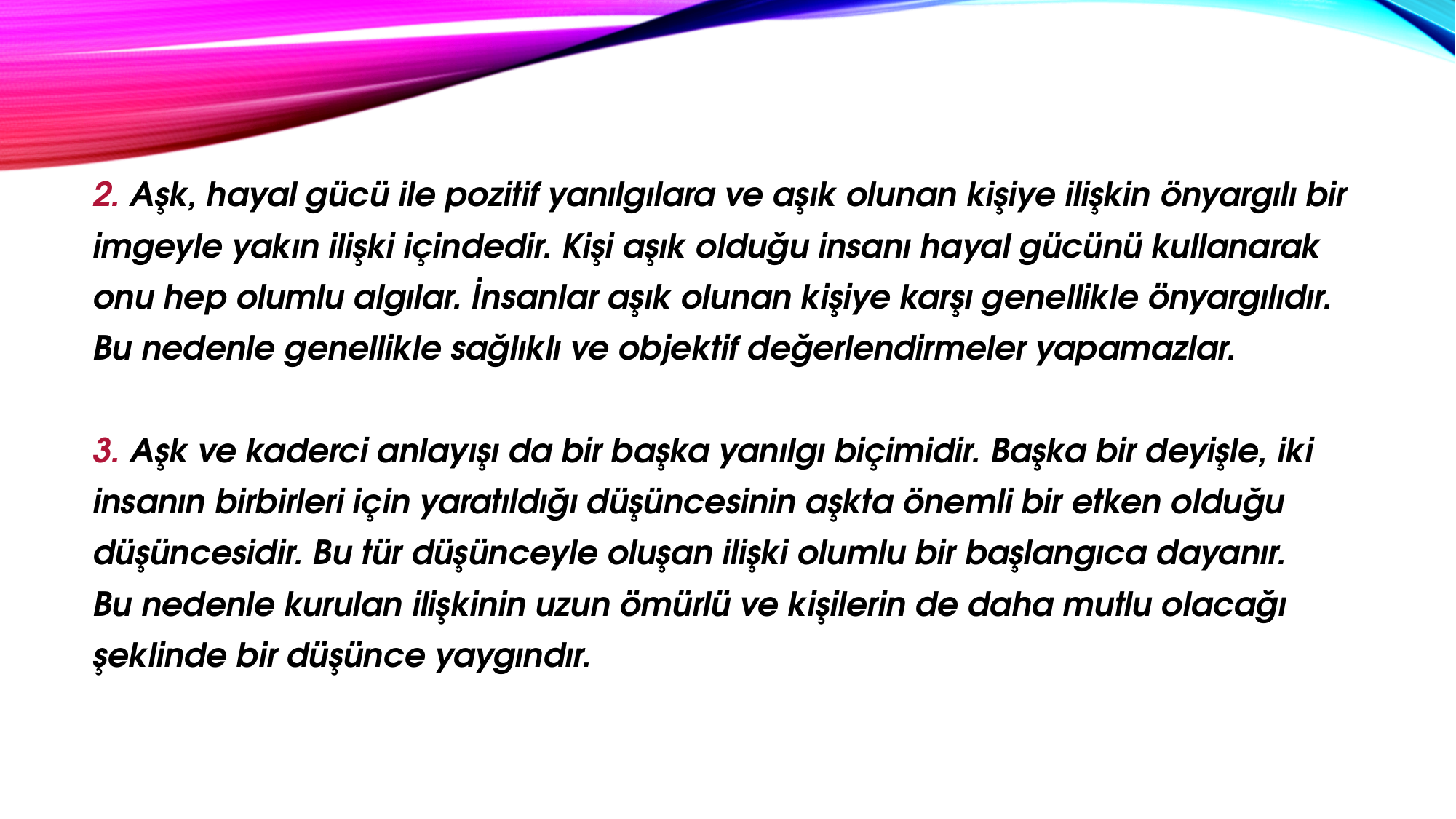

2. Aşk, hayal gücü ile pozitif yanılgılara ve aşık olunan kişiye ilişkin önyargılı bir
imgeyle yakın ilişki içindedir. Kişi aşık olduğu insanı hayal gücünü kullanarak
onu hep olumlu algılar. İnsanlar aşık olunan kişiye karşı genellikle önyargılıdır.
Bu nedenle genellikle sağlıklı ve objektif değerlendirmeler yapamazlar.

3. Aşk ve kaderci anlayışı da bir başka yanılgı biçimidir. Başka bir deyişle, iki
insanın birbirleri için yaratıldığı düşüncesinin aşkta önemli bir etken olduğu
düşüncesidir. Bu tür düşünceyle oluşan ilişki olumlu bir başlangıca dayanır.
Bu nedenle kurulan ilişkinin uzun ömürlü ve kişilerin de daha mutlu olacağı
şeklinde bir düşünce yaygındır.